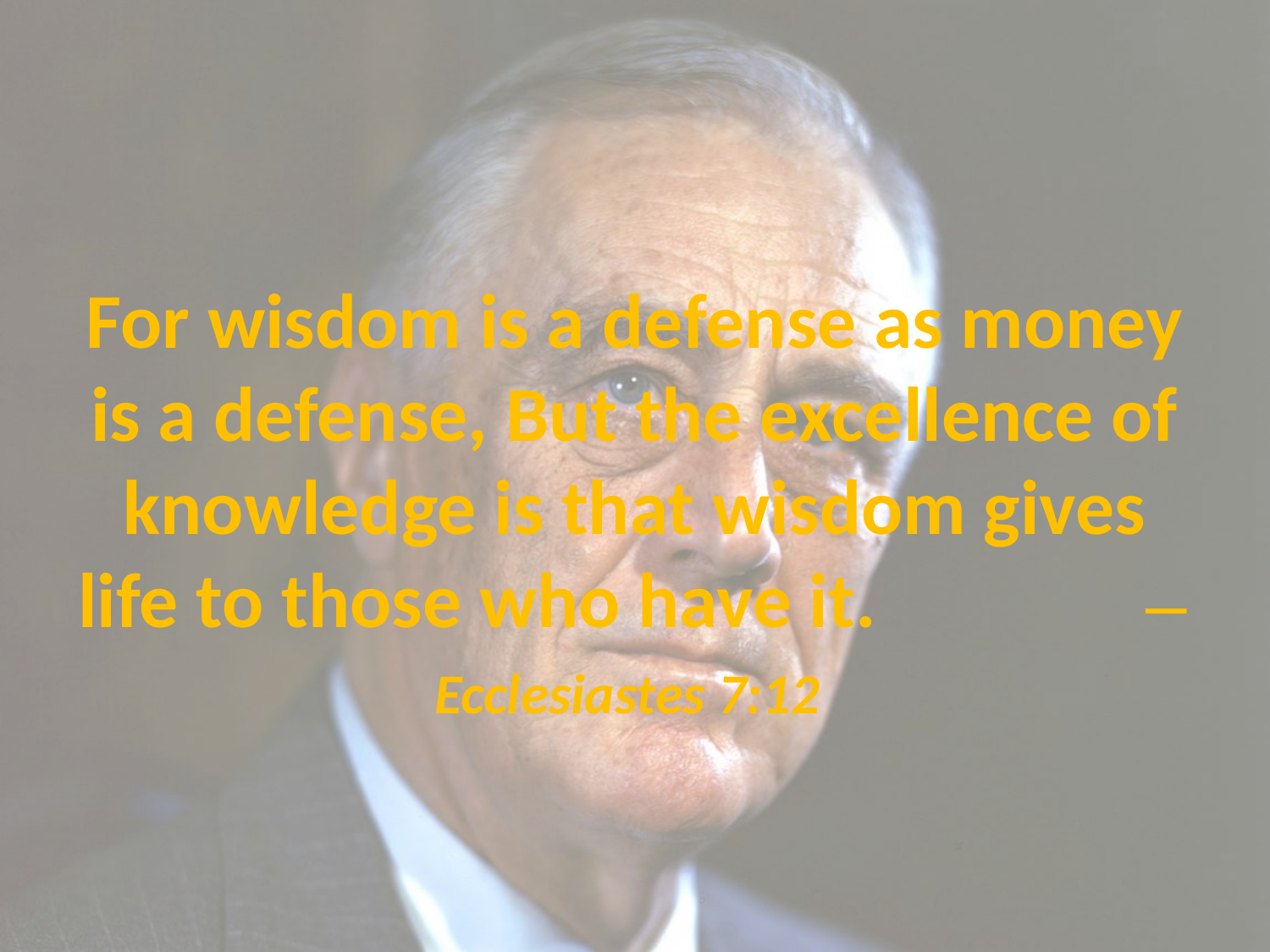

# For wisdom is a defense as money is a defense, But the excellence of knowledge is that wisdom gives life to those who have it.               — Ecclesiastes 7:12